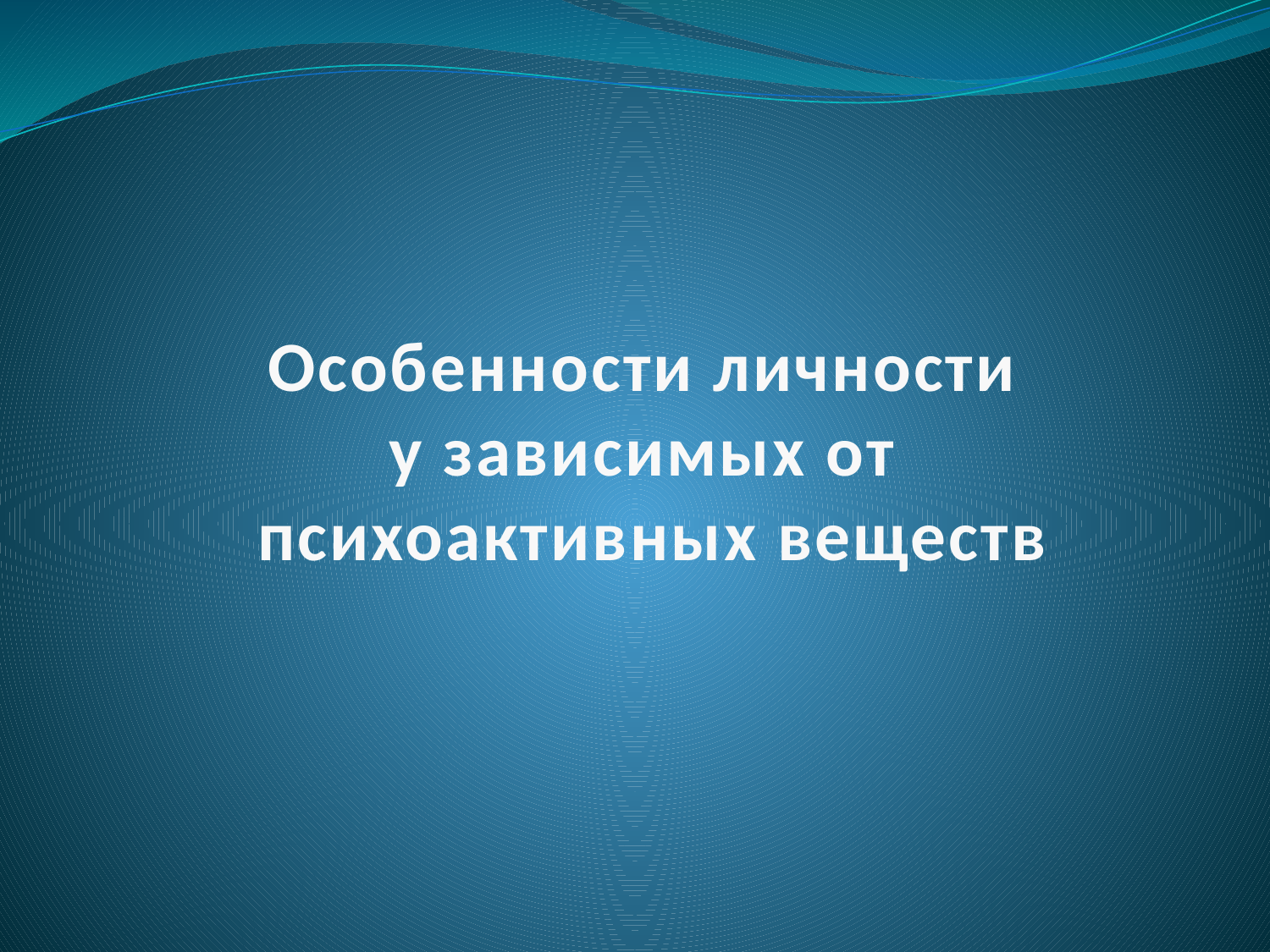

# Особенности личности у зависимых от психоактивных веществ